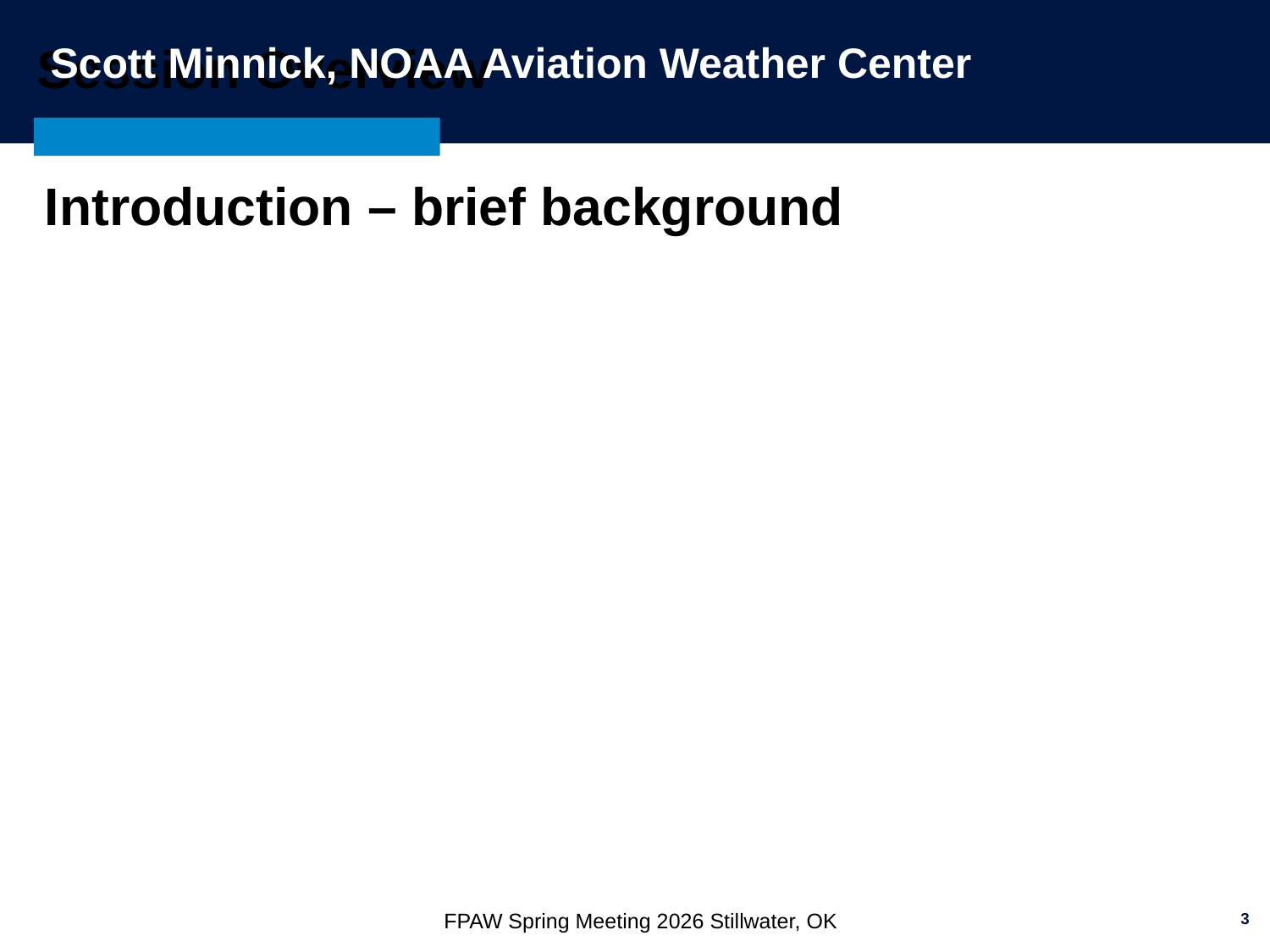

# Session Overview
Scott Minnick, NOAA Aviation Weather Center
Introduction – brief background
3